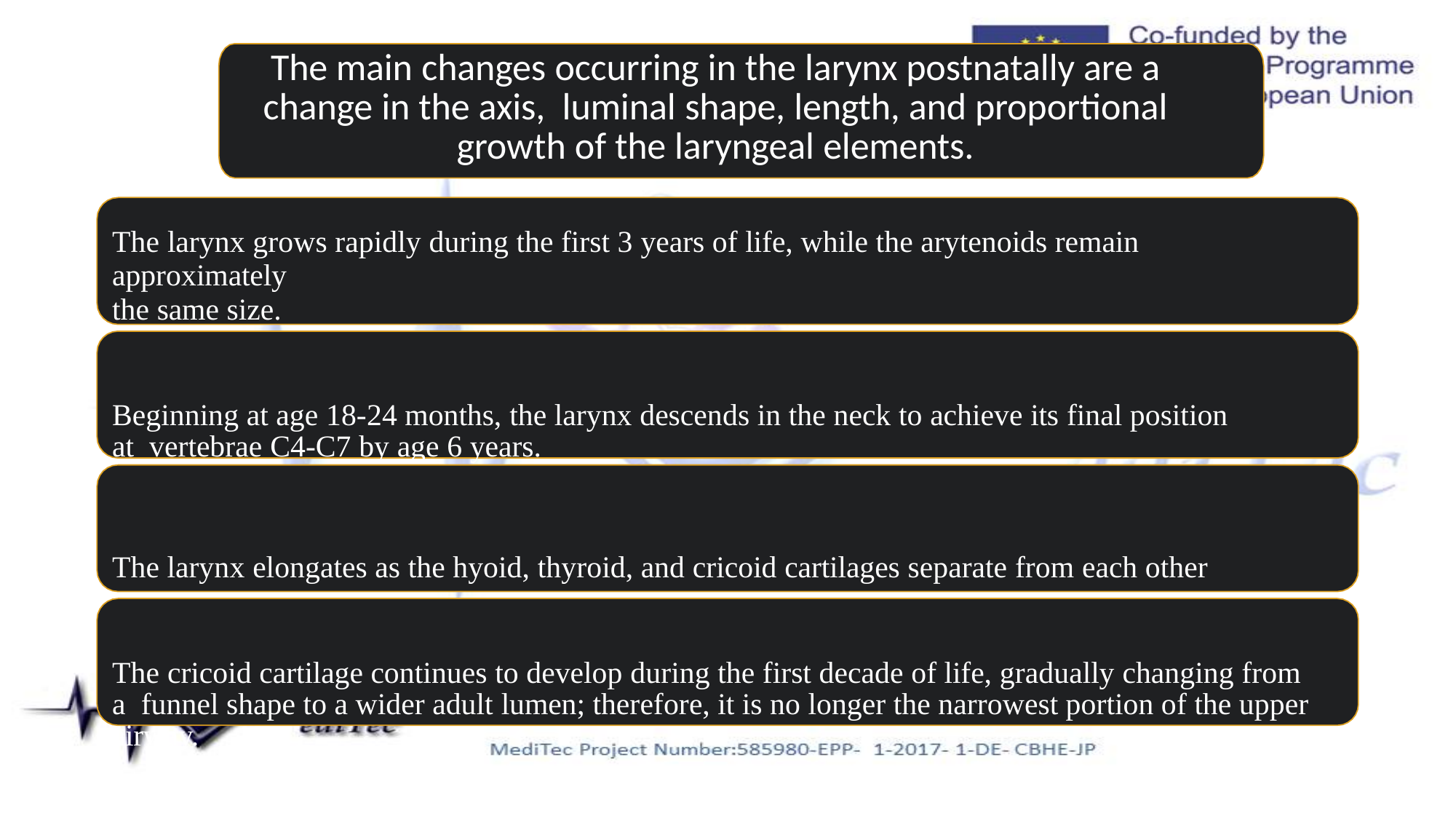

# The main changes occurring in the larynx postnatally are a change in the axis,  luminal shape, length, and proportional growth of the laryngeal elements.

The larynx grows rapidly during the first 3 years of life, while the arytenoids remain approximately
the same size.

Beginning at age 18-24 months, the larynx descends in the neck to achieve its final position at  vertebrae C4-C7 by age 6 years.

The larynx elongates as the hyoid, thyroid, and cricoid cartilages separate from each other

The cricoid cartilage continues to develop during the first decade of life, gradually changing from a  funnel shape to a wider adult lumen; therefore, it is no longer the narrowest portion of the upper  airway.